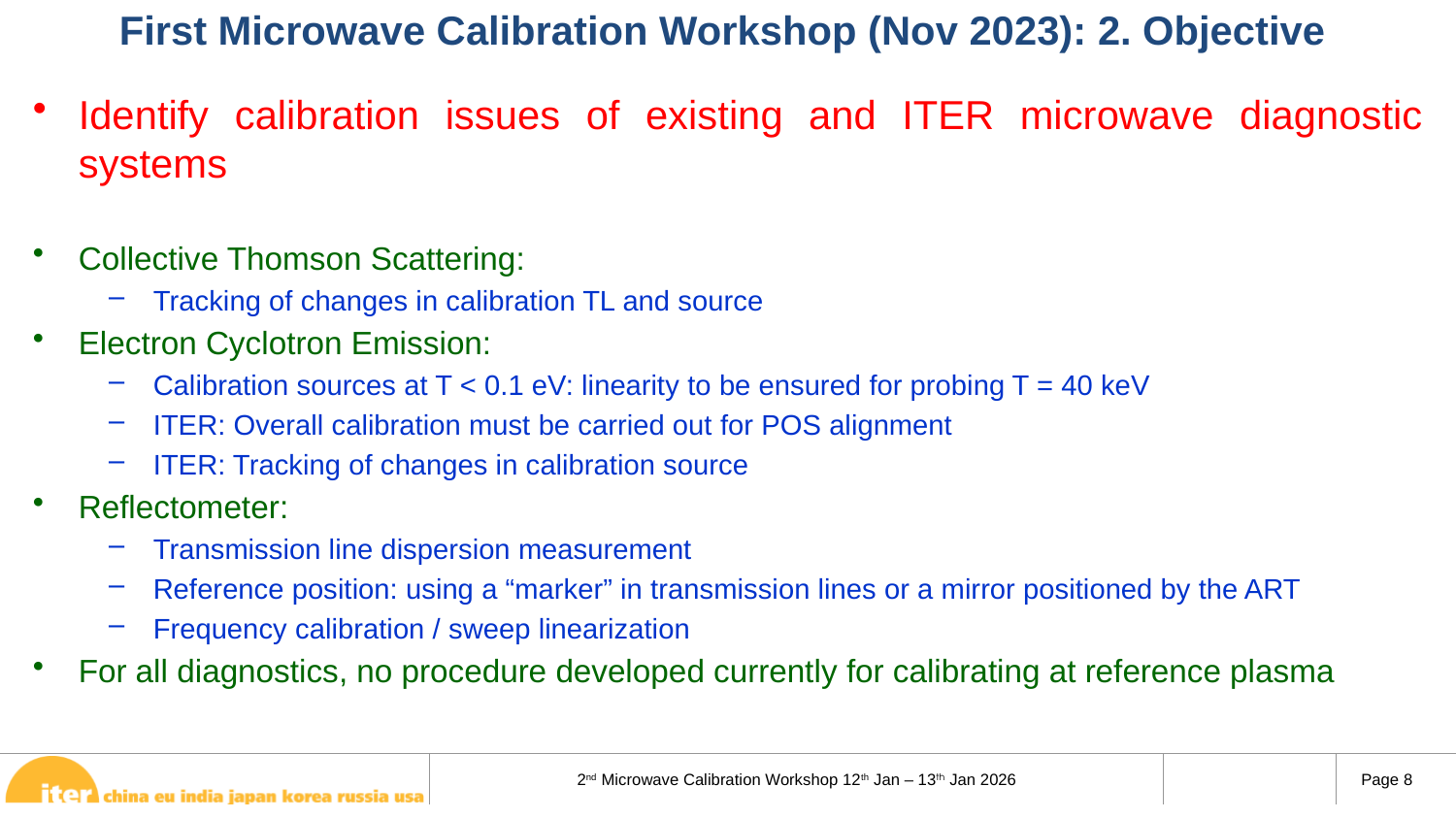

# First Microwave Calibration Workshop (Nov 2023): 2. Objective
Identify calibration issues of existing and ITER microwave diagnostic systems

Collective Thomson Scattering:
Tracking of changes in calibration TL and source
Electron Cyclotron Emission:
Calibration sources at T < 0.1 eV: linearity to be ensured for probing T = 40 keV
ITER: Overall calibration must be carried out for POS alignment
ITER: Tracking of changes in calibration source
Reflectometer:
Transmission line dispersion measurement
Reference position: using a “marker” in transmission lines or a mirror positioned by the ART
Frequency calibration / sweep linearization
For all diagnostics, no procedure developed currently for calibrating at reference plasma